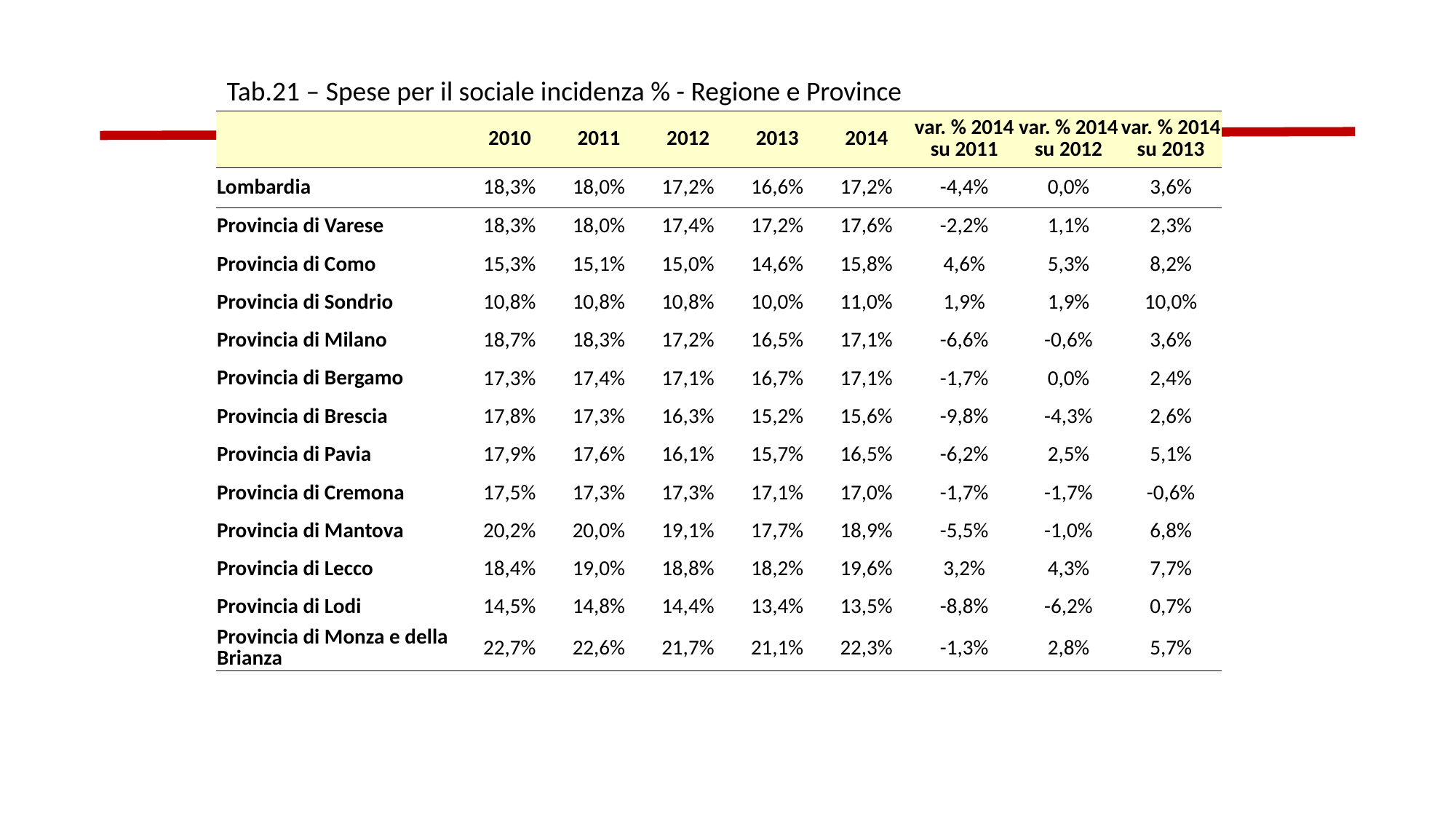

Tab.21 – Spese per il sociale incidenza % - Regione e Province
|  | 2010 | 2011 | 2012 | 2013 | 2014 | var. % 2014 su 2011 | var. % 2014 su 2012 | var. % 2014 su 2013 |
| --- | --- | --- | --- | --- | --- | --- | --- | --- |
| Lombardia | 18,3% | 18,0% | 17,2% | 16,6% | 17,2% | -4,4% | 0,0% | 3,6% |
| Provincia di Varese | 18,3% | 18,0% | 17,4% | 17,2% | 17,6% | -2,2% | 1,1% | 2,3% |
| Provincia di Como | 15,3% | 15,1% | 15,0% | 14,6% | 15,8% | 4,6% | 5,3% | 8,2% |
| Provincia di Sondrio | 10,8% | 10,8% | 10,8% | 10,0% | 11,0% | 1,9% | 1,9% | 10,0% |
| Provincia di Milano | 18,7% | 18,3% | 17,2% | 16,5% | 17,1% | -6,6% | -0,6% | 3,6% |
| Provincia di Bergamo | 17,3% | 17,4% | 17,1% | 16,7% | 17,1% | -1,7% | 0,0% | 2,4% |
| Provincia di Brescia | 17,8% | 17,3% | 16,3% | 15,2% | 15,6% | -9,8% | -4,3% | 2,6% |
| Provincia di Pavia | 17,9% | 17,6% | 16,1% | 15,7% | 16,5% | -6,2% | 2,5% | 5,1% |
| Provincia di Cremona | 17,5% | 17,3% | 17,3% | 17,1% | 17,0% | -1,7% | -1,7% | -0,6% |
| Provincia di Mantova | 20,2% | 20,0% | 19,1% | 17,7% | 18,9% | -5,5% | -1,0% | 6,8% |
| Provincia di Lecco | 18,4% | 19,0% | 18,8% | 18,2% | 19,6% | 3,2% | 4,3% | 7,7% |
| Provincia di Lodi | 14,5% | 14,8% | 14,4% | 13,4% | 13,5% | -8,8% | -6,2% | 0,7% |
| Provincia di Monza e della Brianza | 22,7% | 22,6% | 21,7% | 21,1% | 22,3% | -1,3% | 2,8% | 5,7% |